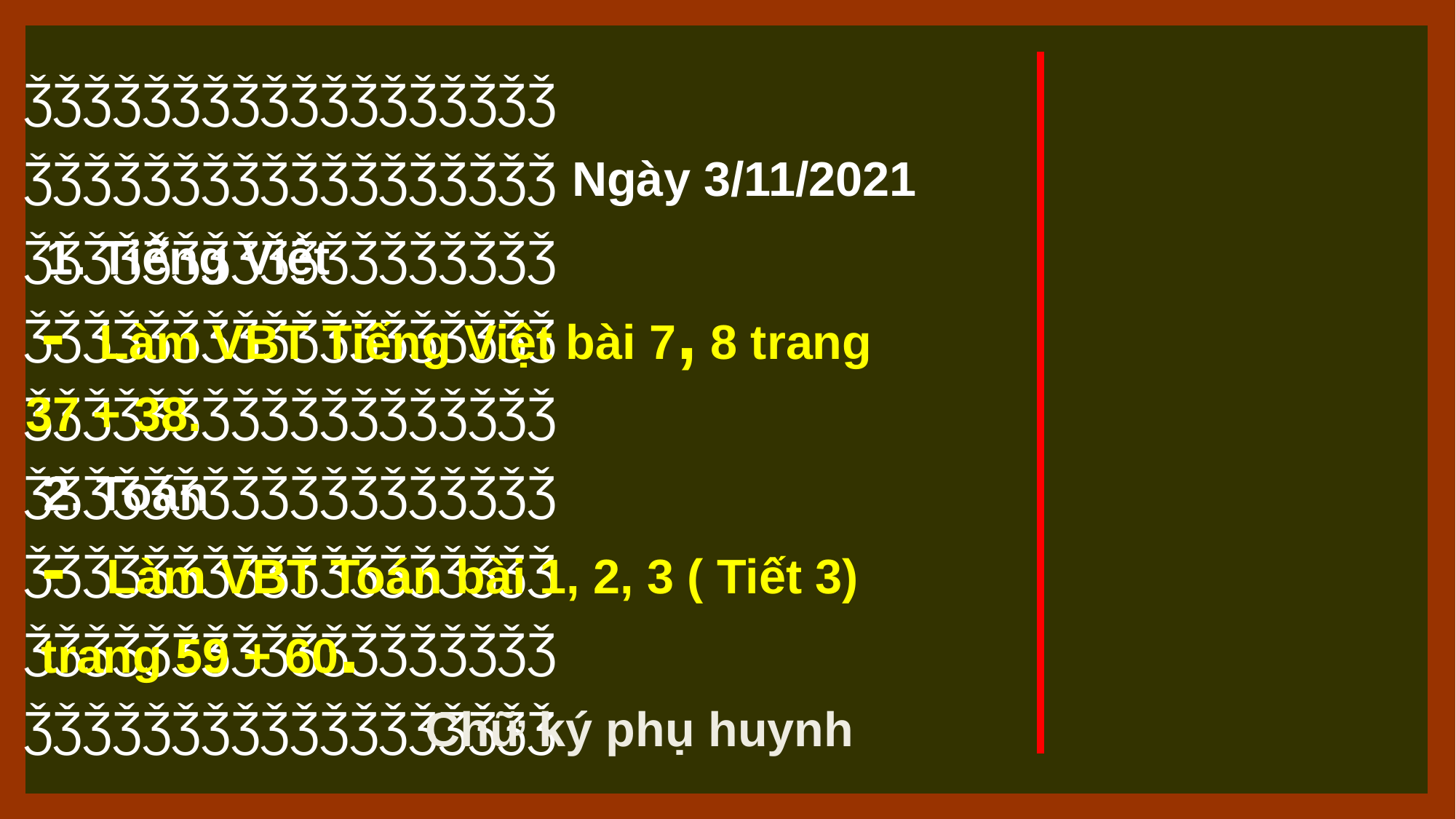

ǮǮǮǮǮǮǮǮǮǮǮǮǮǮǮǮǮǮ
ǮǮǮǮǮǮǮǮǮǮǮǮǮǮǮǮǮǮ
ǮǮǮǮǮǮǮǮǮǮǮǮǮǮǮǮǮǮ
ǮǮǮǮǮǮǮǮǮǮǮǮǮǮǮǮǮǮ
ǮǮǮǮǮǮǮǮǮǮǮǮǮǮǮǮǮǮ
ǮǮǮǮǮǮǮǮǮǮǮǮǮǮǮǮǮǮ
ǮǮǮǮǮǮǮǮǮǮǮǮǮǮǮǮǮǮ
ǮǮǮǮǮǮǮǮǮǮǮǮǮǮǮǮǮǮ
ǮǮǮǮǮǮǮǮǮǮǮǮǮǮǮǮǮǮ
Ngày 3/11/2021
1. Tiếng Việt
-  Làm VBT Tiếng Việt bài 7, 8 trang
37 + 38.
2. Toán
-  Làm VBT Toán bài 1, 2, 3 ( Tiết 3)
trang 59 + 60.
Chữ ký phụ huynh